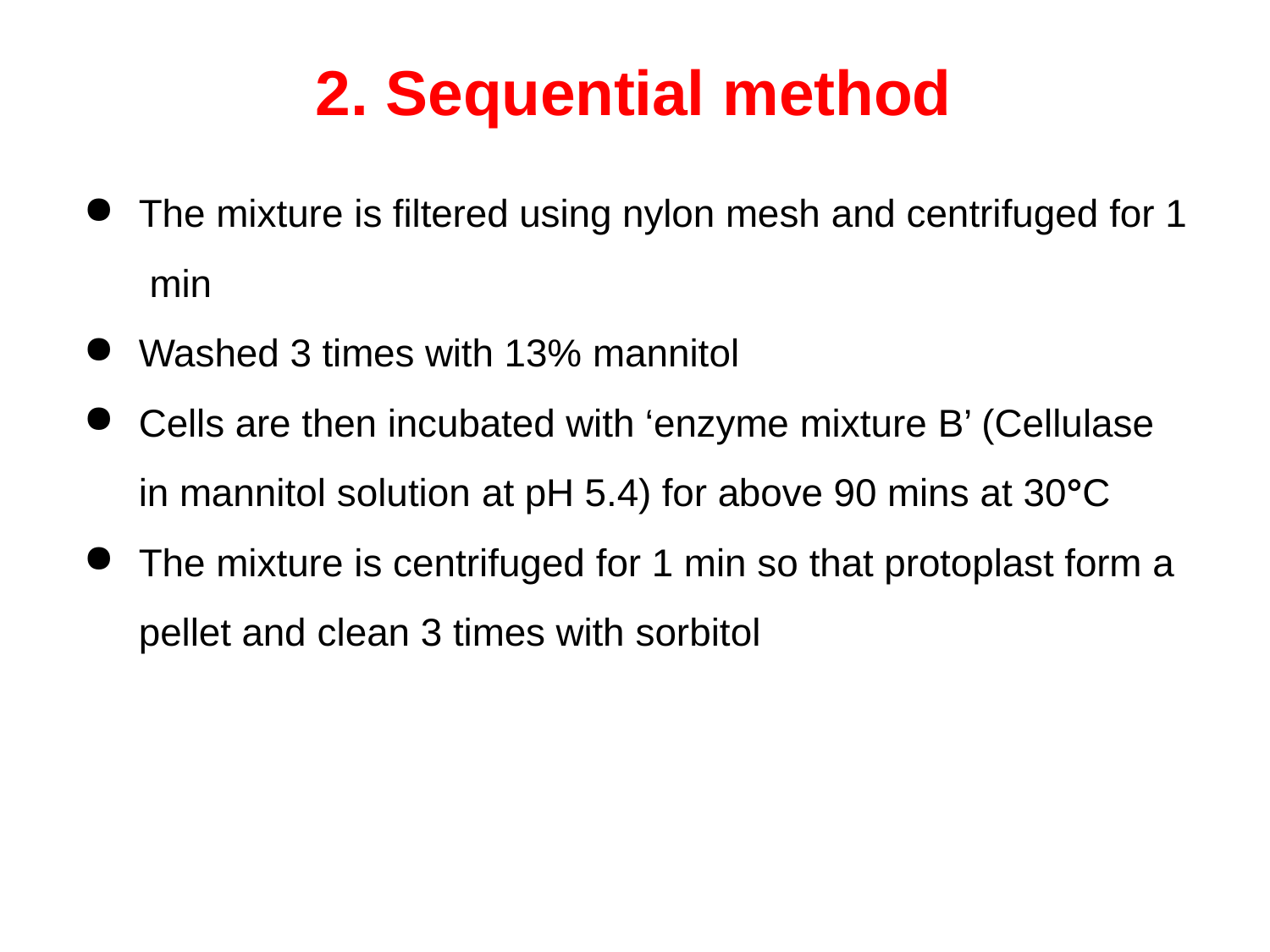

# 2. Sequential method
The mixture is filtered using nylon mesh and centrifuged for 1  min
Washed 3 times with 13% mannitol
Cells are then incubated with ‘enzyme mixture B’ (Cellulase  in mannitol solution at pH 5.4) for above 90 mins at 30°C
The mixture is centrifuged for 1 min so that protoplast form a  pellet and clean 3 times with sorbitol